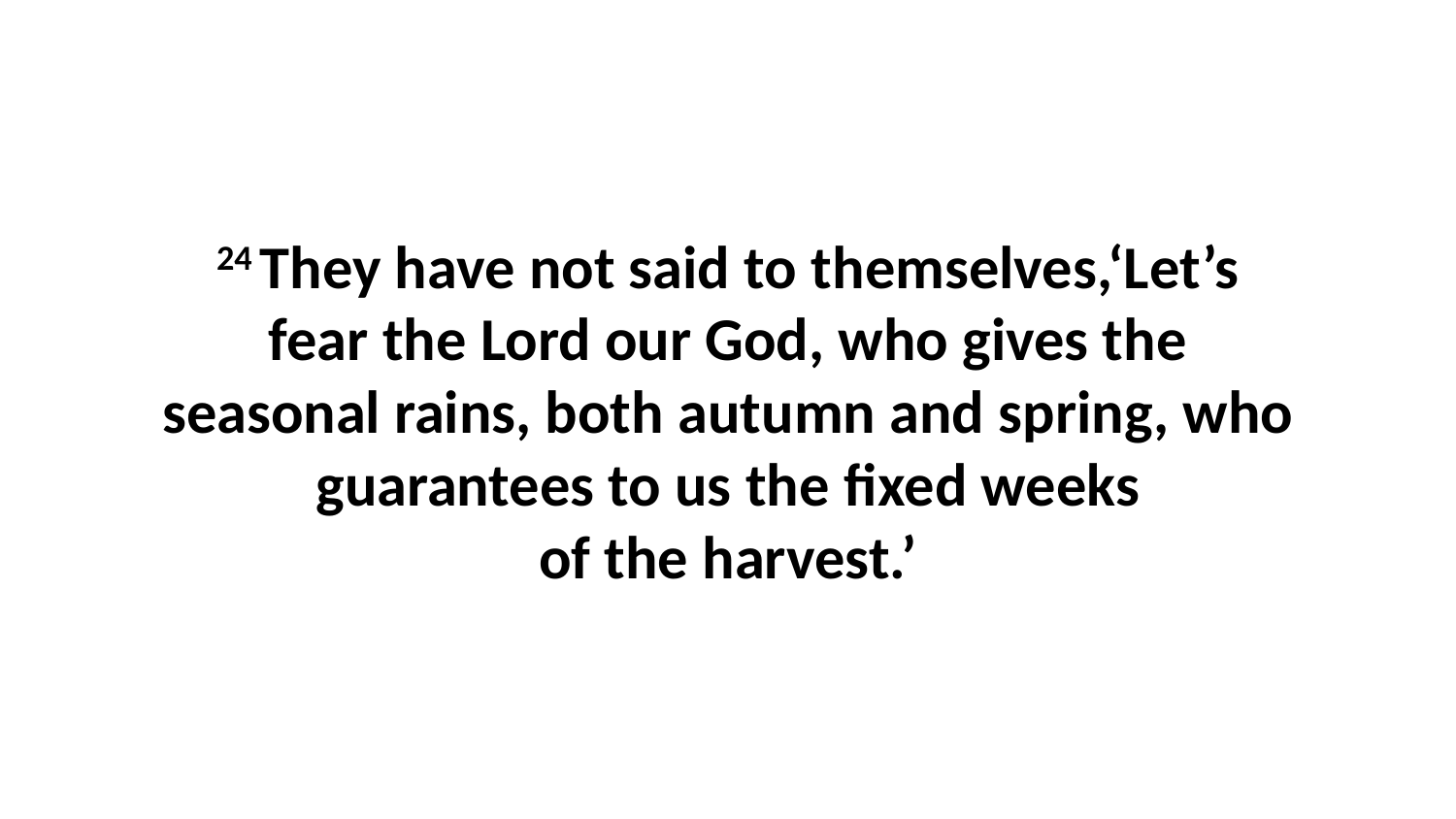

24 They have not said to themselves,‘Let’s fear the Lord our God, who gives the seasonal rains, both autumn and spring, who guarantees to us the fixed weeks of the harvest.’